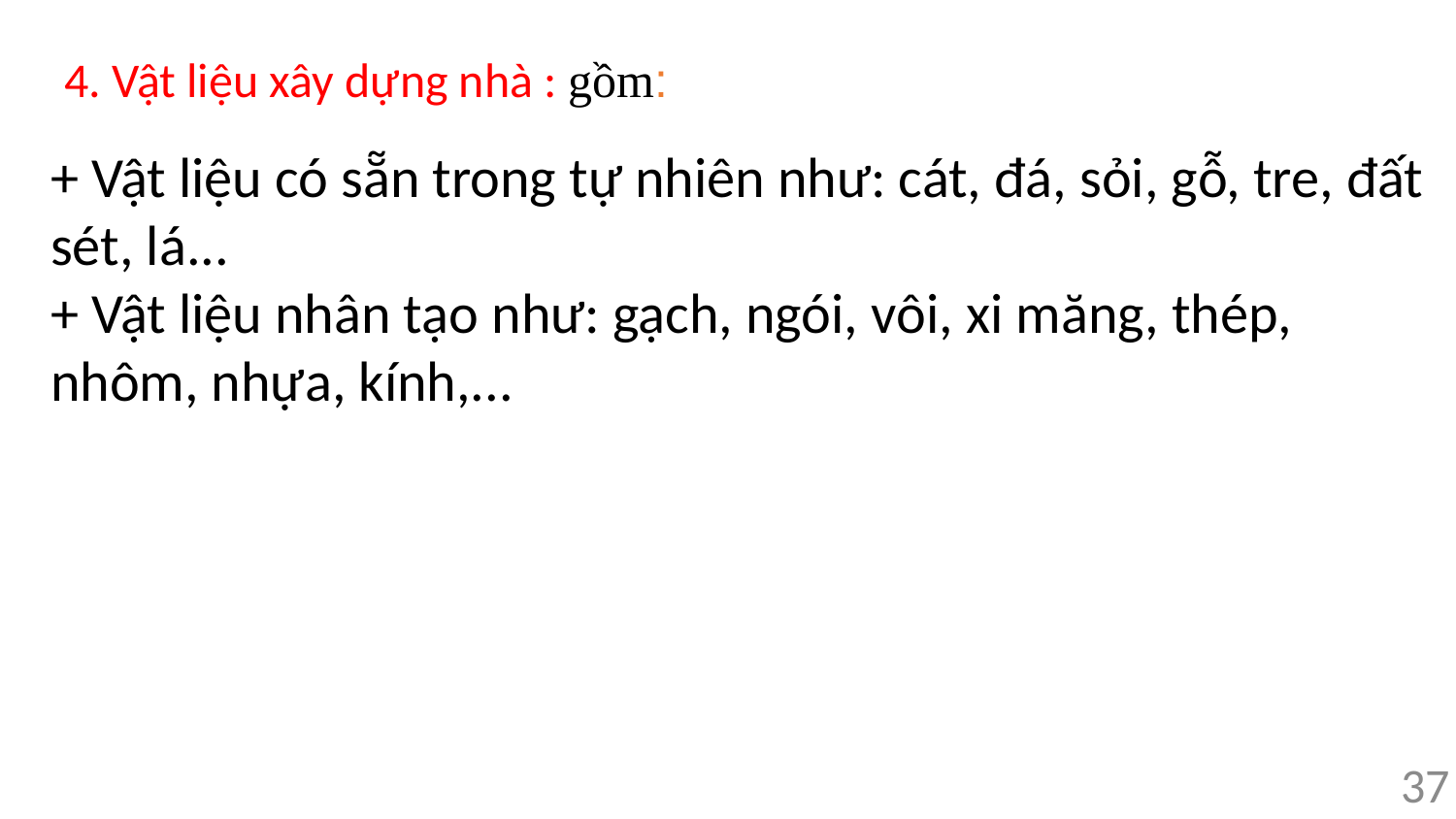

4. Vật liệu xây dựng nhà : gồm:
+ Vật liệu có sẵn trong tự nhiên như: cát, đá, sỏi, gỗ, tre, đất sét, lá...
+ Vật liệu nhân tạo như: gạch, ngói, vôi, xi măng, thép, nhôm, nhựa, kính,...
37